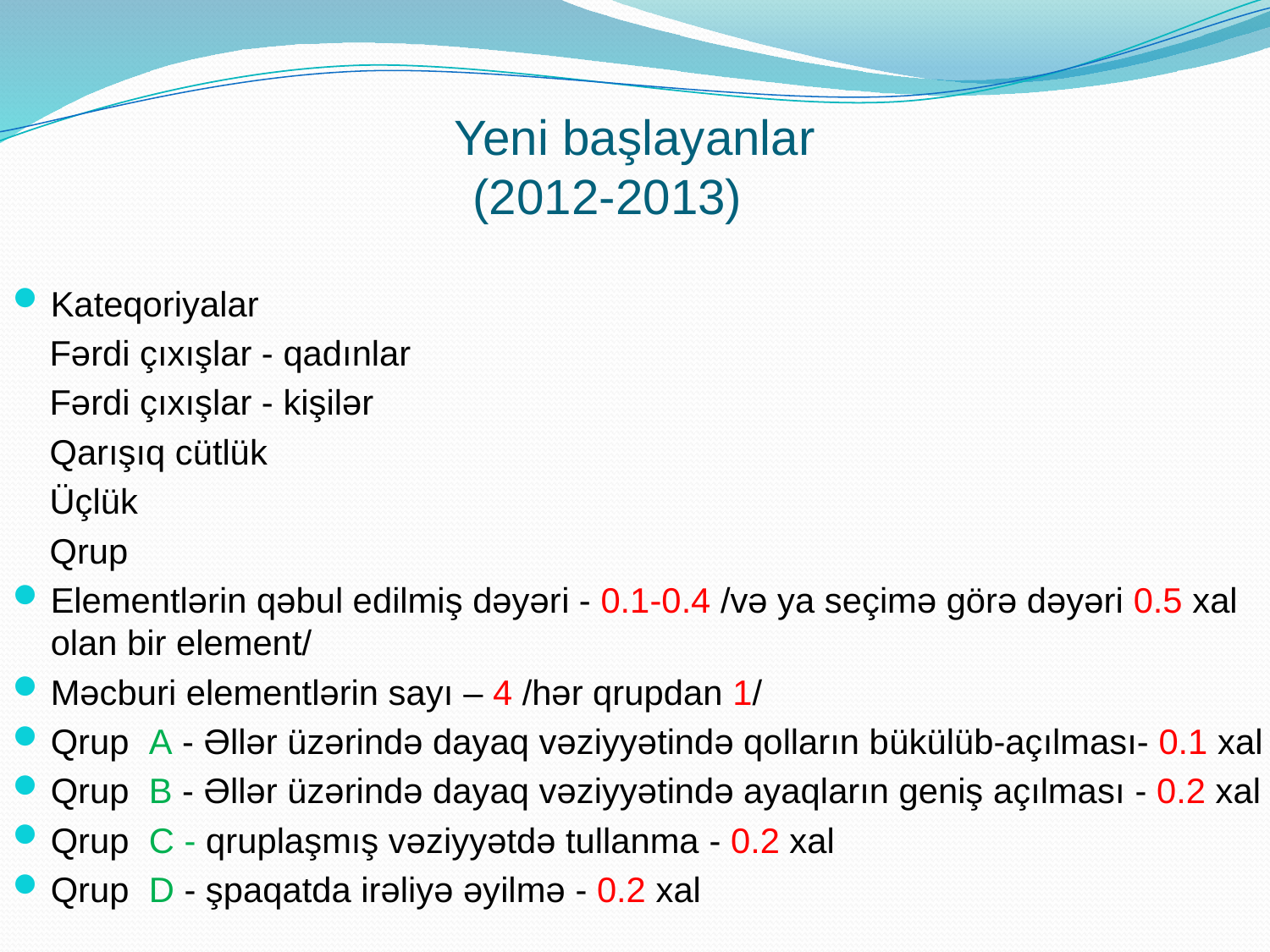

# Yeni başlayanlar (2012-2013)
Kateqoriyalar
Fərdi çıxışlar - qadınlar
Fərdi çıxışlar - kişilər
Qarışıq cütlük
Üçlük
Qrup
Elementlərin qəbul edilmiş dəyəri - 0.1-0.4 /və ya seçimə görə dəyəri 0.5 xal olan bir element/
Məcburi elementlərin sayı – 4 /hər qrupdan 1/
Qrup  A - Əllər üzərində dayaq vəziyyətində qolların bükülüb-açılması- 0.1 xal
Qrup  B - Əllər üzərində dayaq vəziyyətində ayaqların geniş açılması - 0.2 xal
Qrup  C - qruplaşmış vəziyyətdə tullanma - 0.2 xal
Qrup  D - şpaqatda irəliyə əyilmə - 0.2 xal